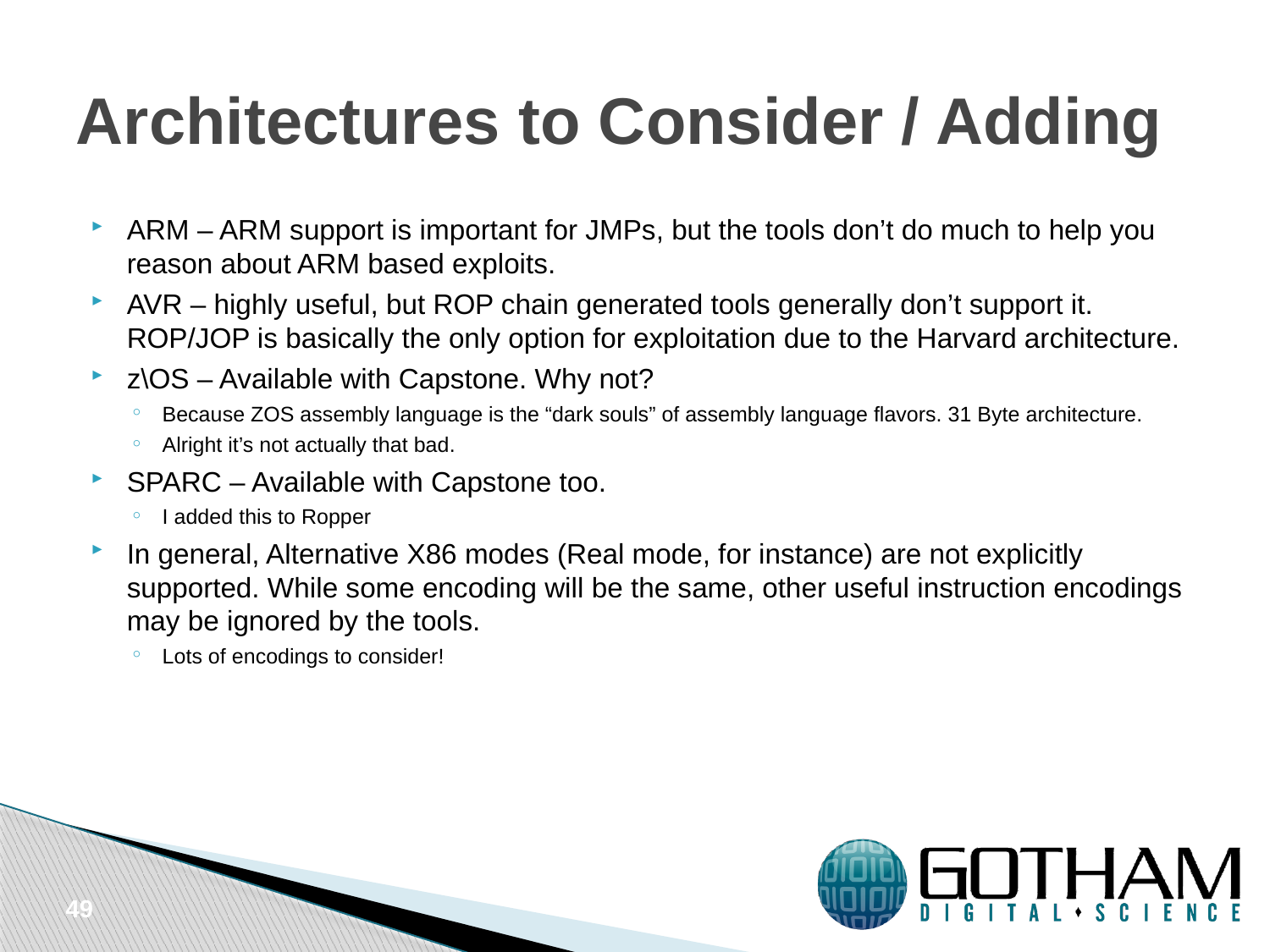

# Architectures to Consider / Adding
ARM – ARM support is important for JMPs, but the tools don’t do much to help you reason about ARM based exploits.
AVR – highly useful, but ROP chain generated tools generally don’t support it. ROP/JOP is basically the only option for exploitation due to the Harvard architecture.
z\OS – Available with Capstone. Why not?
Because ZOS assembly language is the “dark souls” of assembly language flavors. 31 Byte architecture.
Alright it’s not actually that bad.
SPARC – Available with Capstone too.
I added this to Ropper
In general, Alternative X86 modes (Real mode, for instance) are not explicitly supported. While some encoding will be the same, other useful instruction encodings may be ignored by the tools.
Lots of encodings to consider!